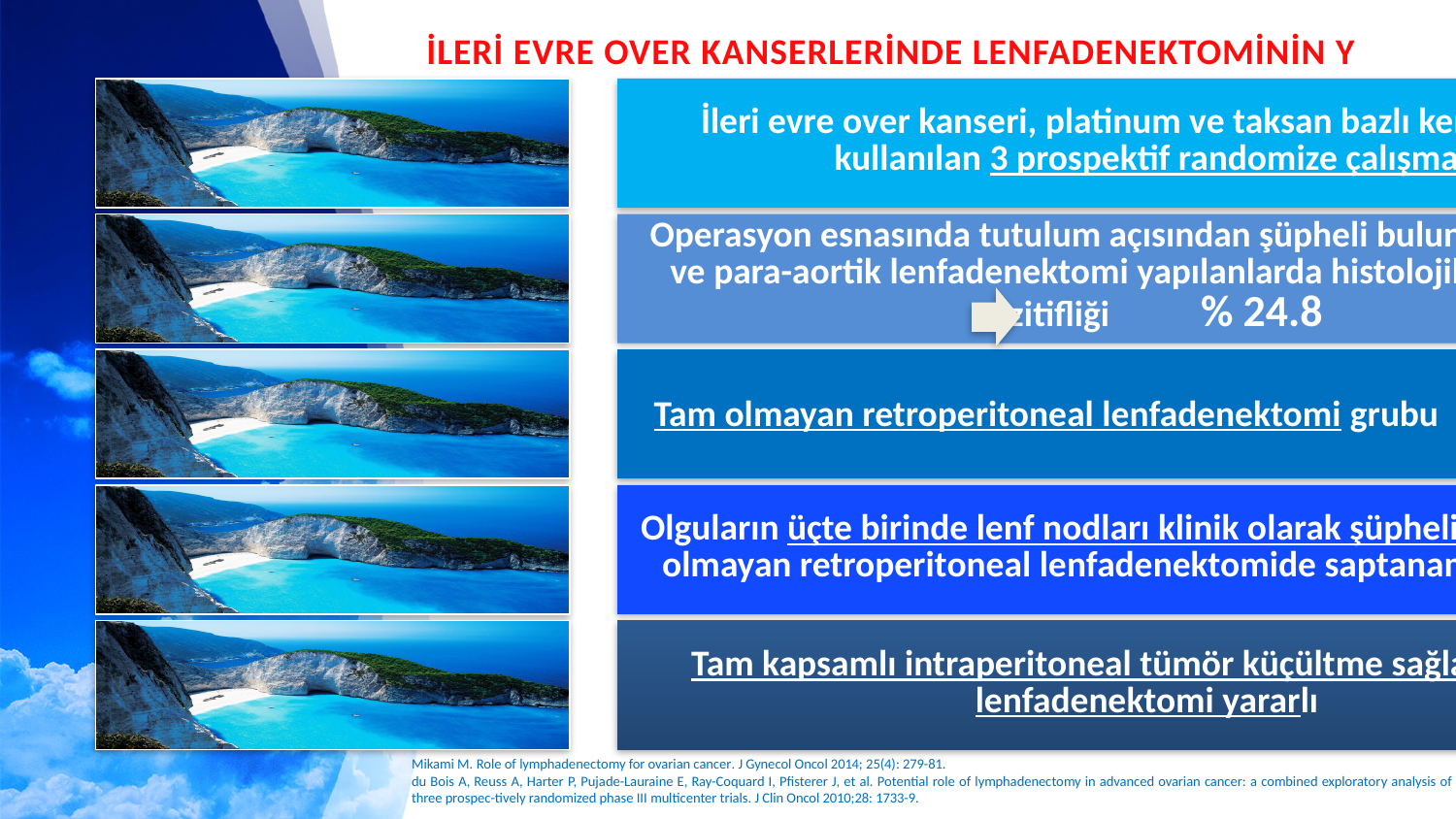

İLERİ EVRE OVER KANSERLERİNDE LENFADENEKTOMİNİN YERİ

Mikami M. Role of lymphadenectomy for ovarian cancer. J Gynecol Oncol 2014; 25(4): 279-81.
du Bois A, Reuss A, Harter P, Pujade-Lauraine E, Ray-Coquard I, Pfisterer J, et al. Potential role of lymphadenectomy in advanced ovarian cancer: a combined exploratory analysis of three prospec-tively randomized phase III multicenter trials. J Clin Oncol 2010;28: 1733-9.